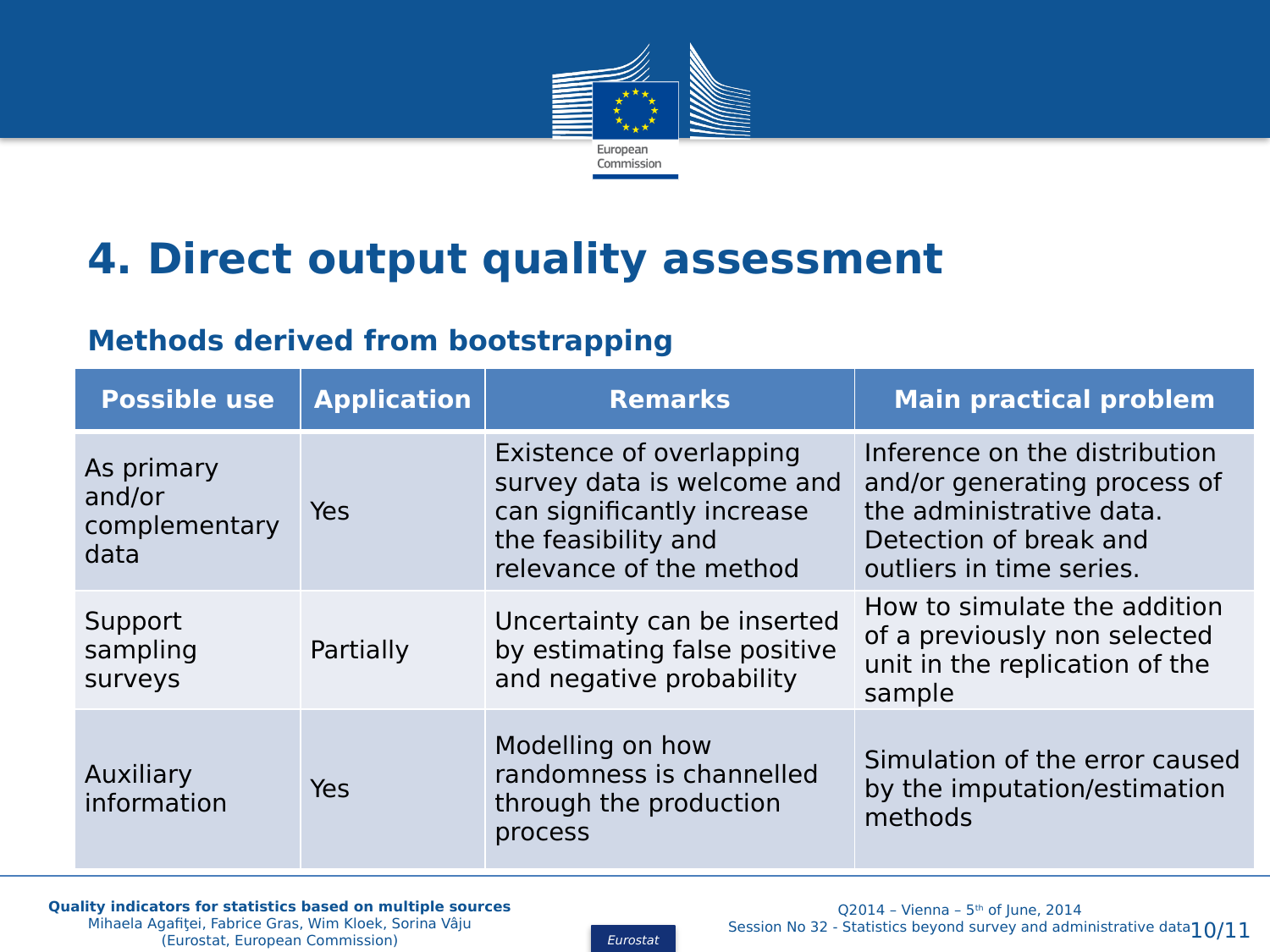

4. Direct output quality assessment
Methods derived from bootstrapping
| Possible use | Application | Remarks | Main practical problem |
| --- | --- | --- | --- |
| As primary and/or complementary data | Yes | Existence of overlapping survey data is welcome and can significantly increase the feasibility and relevance of the method | Inference on the distribution and/or generating process of the administrative data. Detection of break and outliers in time series. |
| Support sampling surveys | Partially | Uncertainty can be inserted by estimating false positive and negative probability | How to simulate the addition of a previously non selected unit in the replication of the sample |
| Auxiliary information | Yes | Modelling on how randomness is channelled through the production process | Simulation of the error caused by the imputation/estimation methods |
Quality indicators for statistics based on multiple sources
Mihaela Agafiţei, Fabrice Gras, Wim Kloek, Sorina Vâju
(Eurostat, European Commission)
Q2014 – Vienna – 5th of June, 2014
Session No 32 - Statistics beyond survey and administrative data
10/11